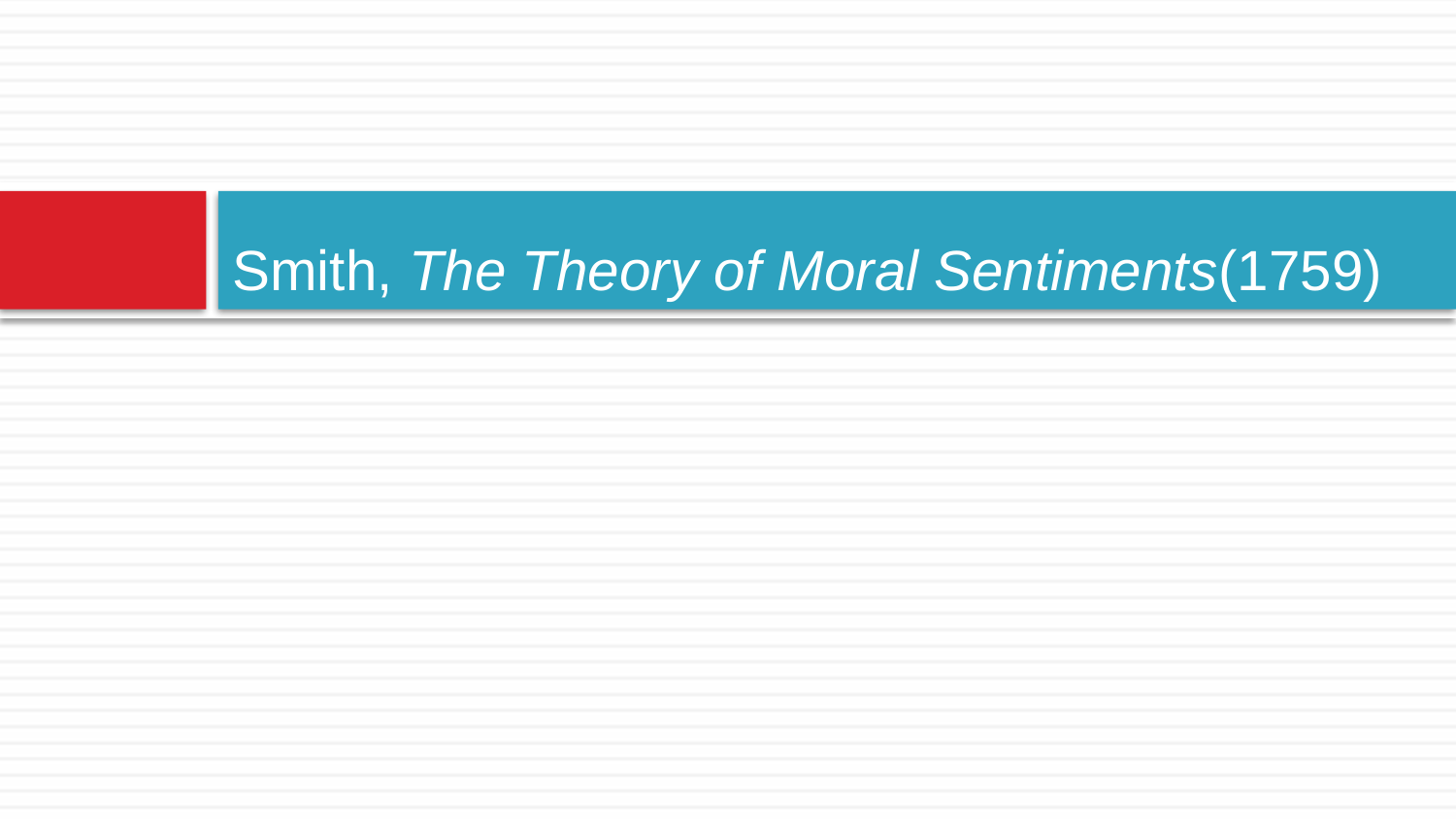

# Smith, The Theory of Moral Sentiments(1759)